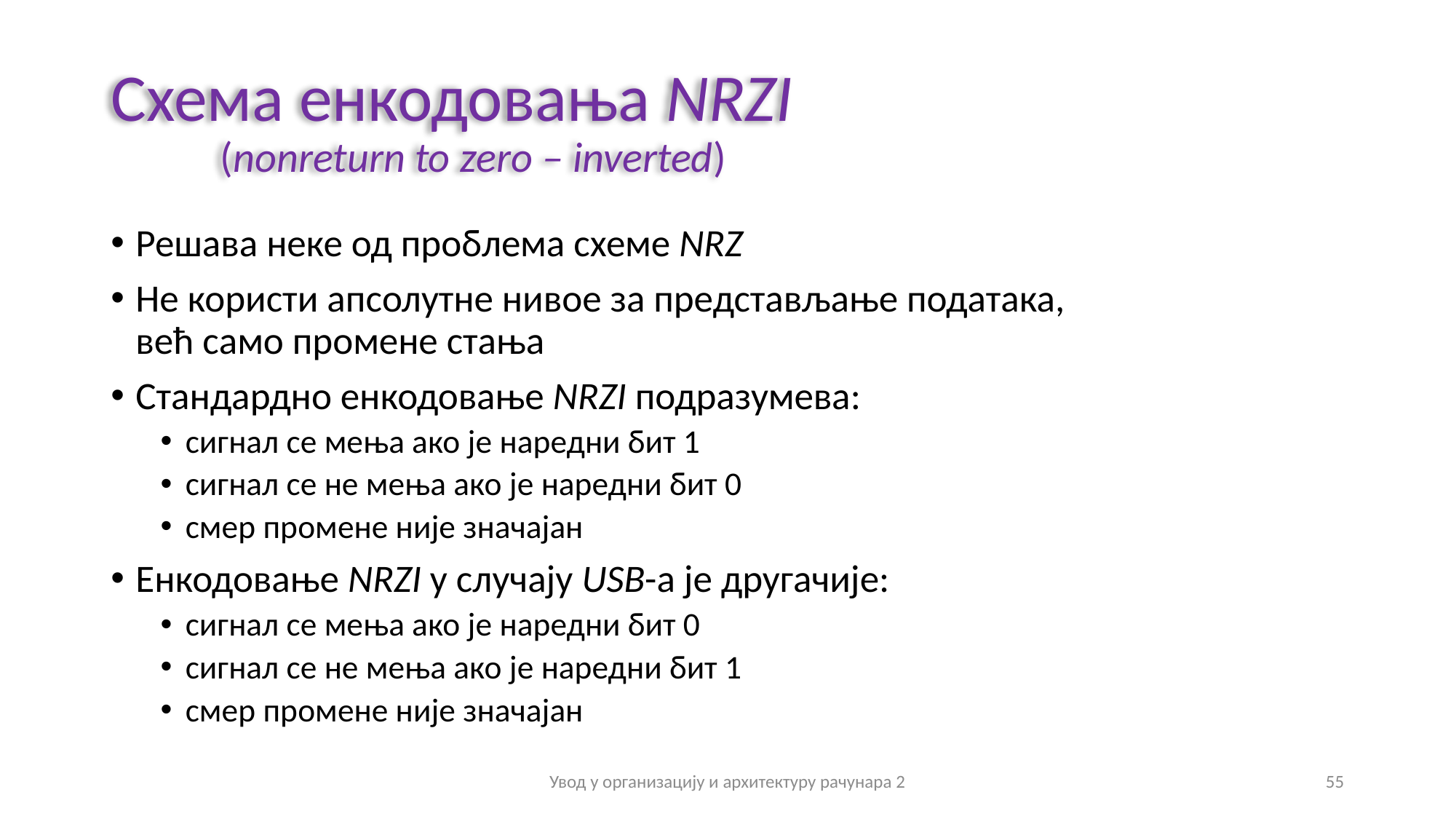

# Схема енкодовања NRZI (nonreturn to zero – inverted)
Решава неке од проблема схеме NRZ
Не користи апсолутне нивое за представљање података,
већ само промене стања
Стандардно енкодовање NRZI подразумева:
сигнал се мења ако је наредни бит 1
сигнал се не мења ако је наредни бит 0
смер промене није значајан
Енкодовање NRZI у случају USB-а је другачије:
сигнал се мења ако је наредни бит 0
сигнал се не мења ако је наредни бит 1
смер промене није значајан
Увод у организацију и архитектуру рачунара 2
55